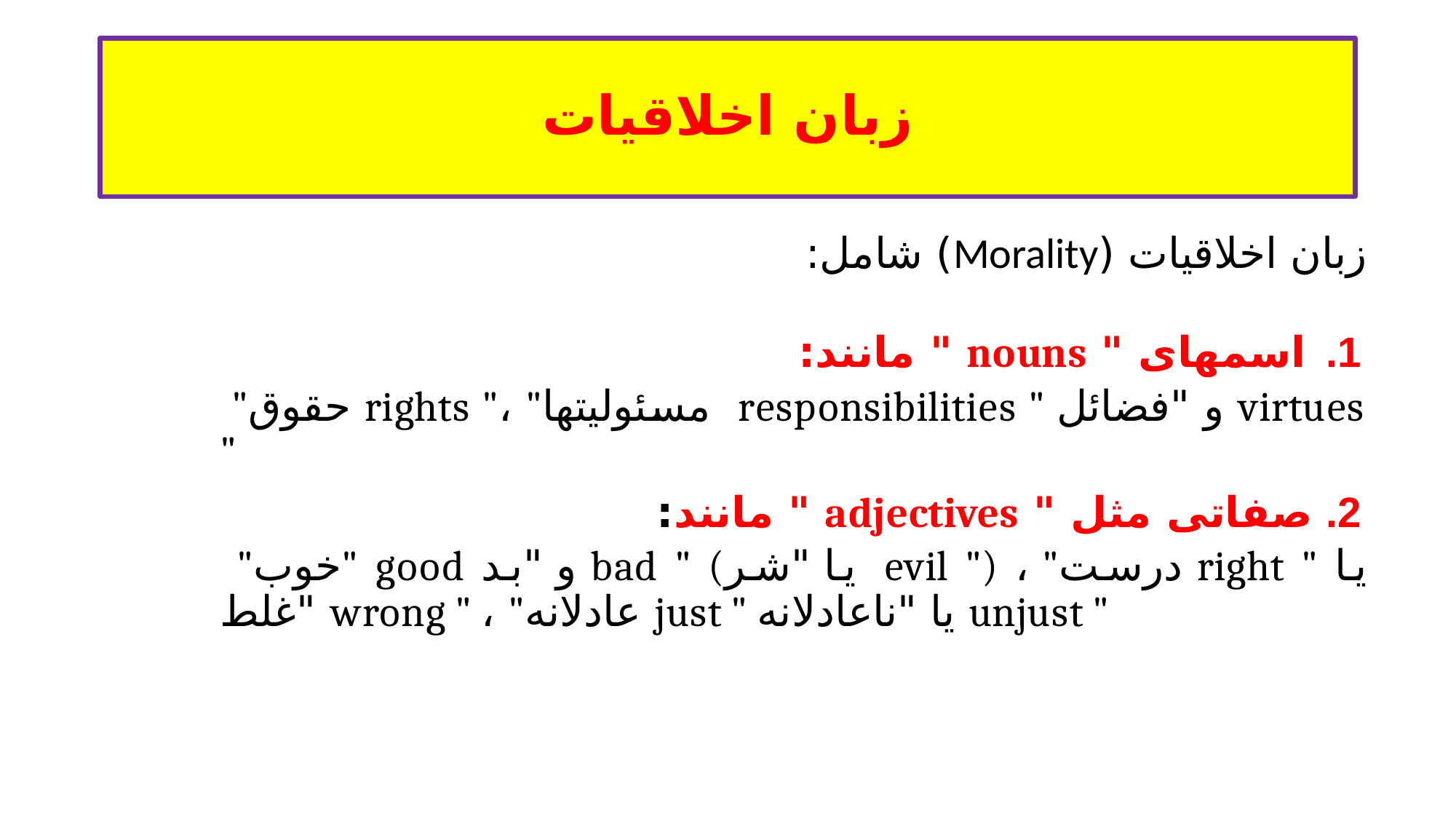

# زبان اخلاقیات
زبان اخلاقیات (Morality) شامل:

اسمهای " nouns " مانند:
 "حقوق rights "، "مسئولیتها  responsibilities " و "فضائل virtues "
صفاتی مثل " adjectives " مانند:
 "خوب" good و "بد bad " (یا "شر  evil ") ، "درست right " یا "غلط wrong " ، "عادلانه just " یا "ناعادلانه unjust "